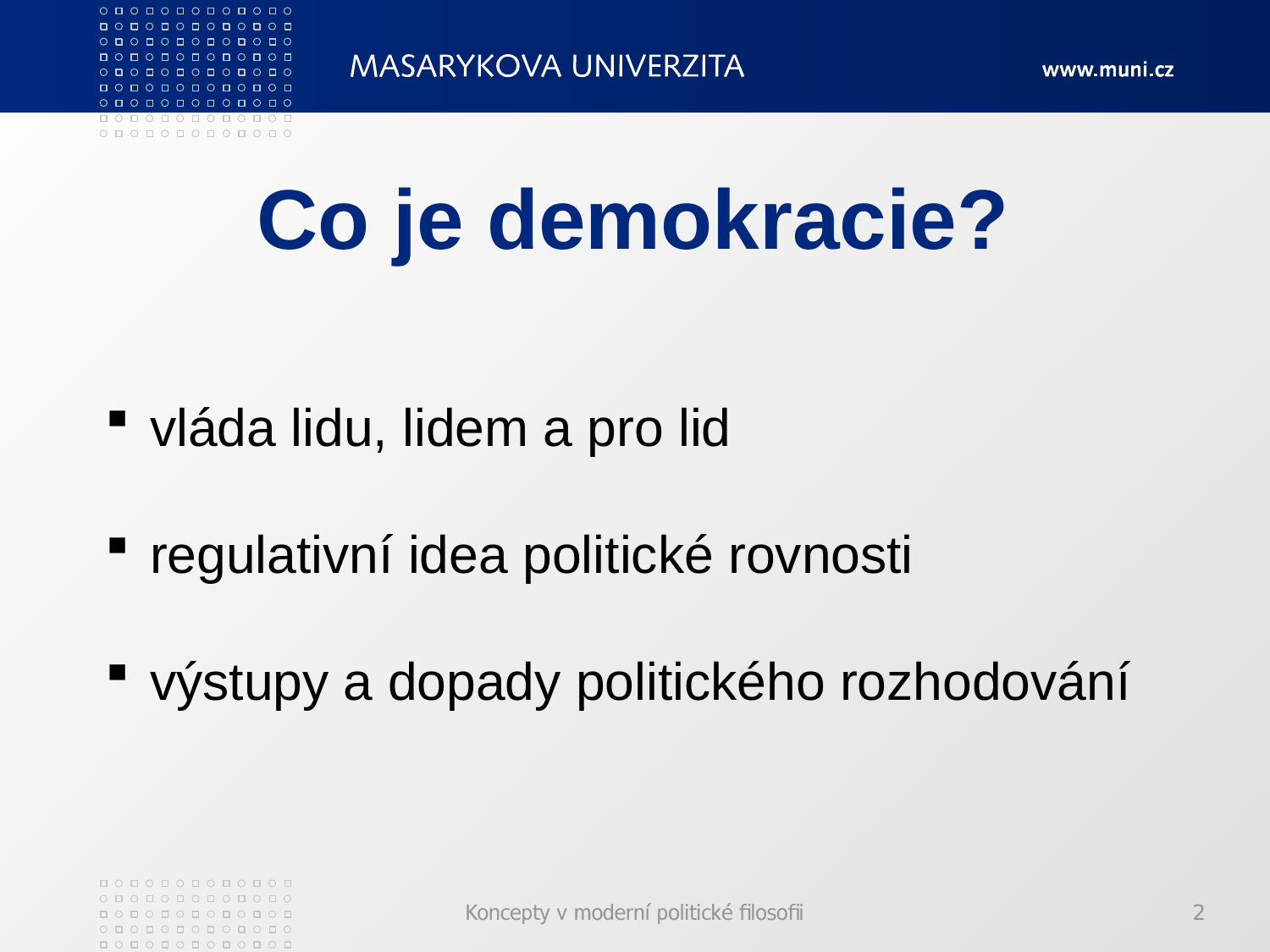

# Co je demokracie?

 vláda lidu, lidem a pro lid

 regulativní idea politické rovnosti

 výstupy a dopady politického rozhodování
Koncepty v moderní politické filosofii
2